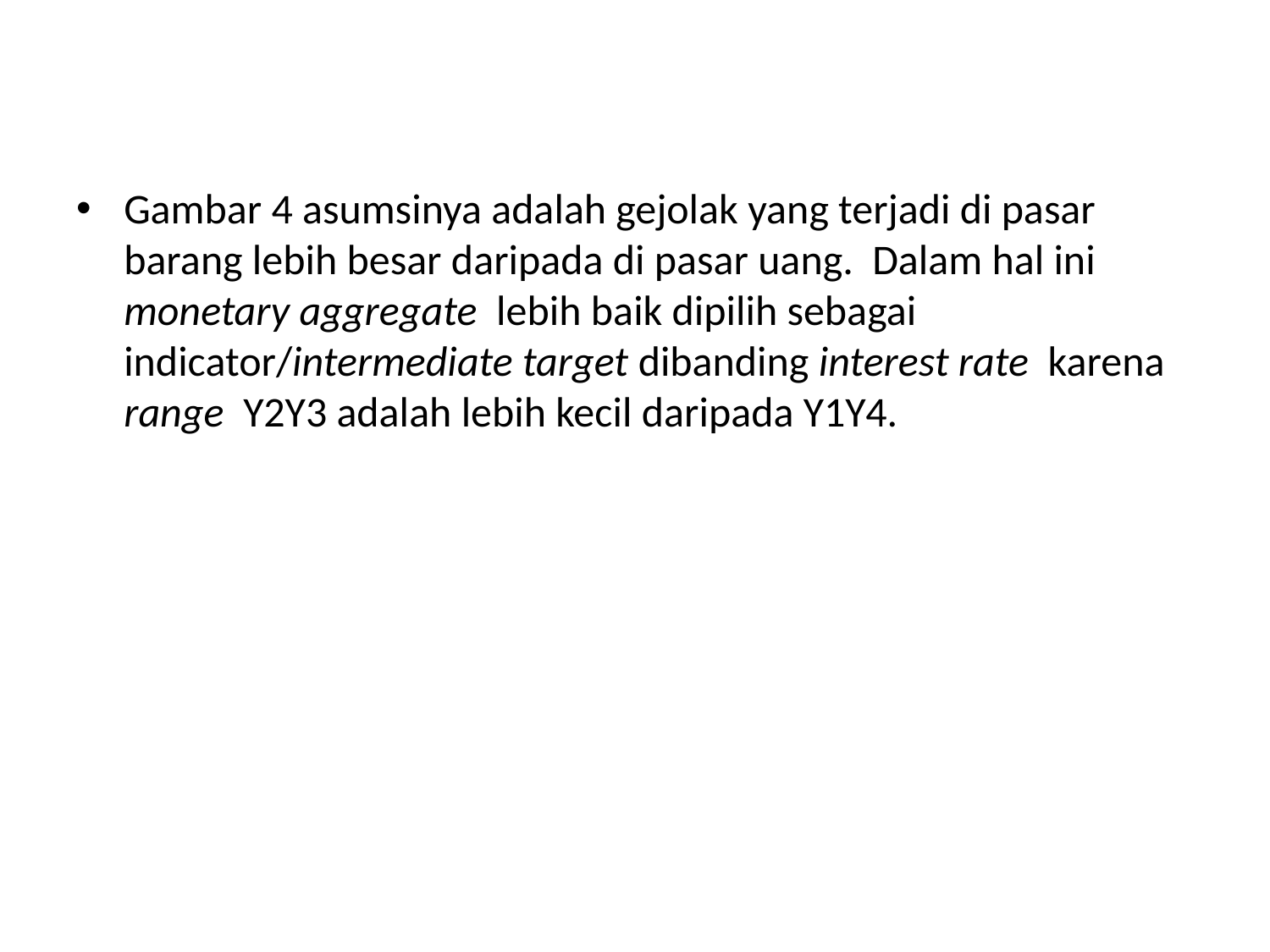

#

Gambar 4 asumsinya adalah gejolak yang terjadi di pasar barang lebih besar daripada di pasar uang.  Dalam hal ini monetary aggregate  lebih baik dipilih sebagai indicator/intermediate target dibanding interest rate  karena range  Y2Y3 adalah lebih kecil daripada Y1Y4.